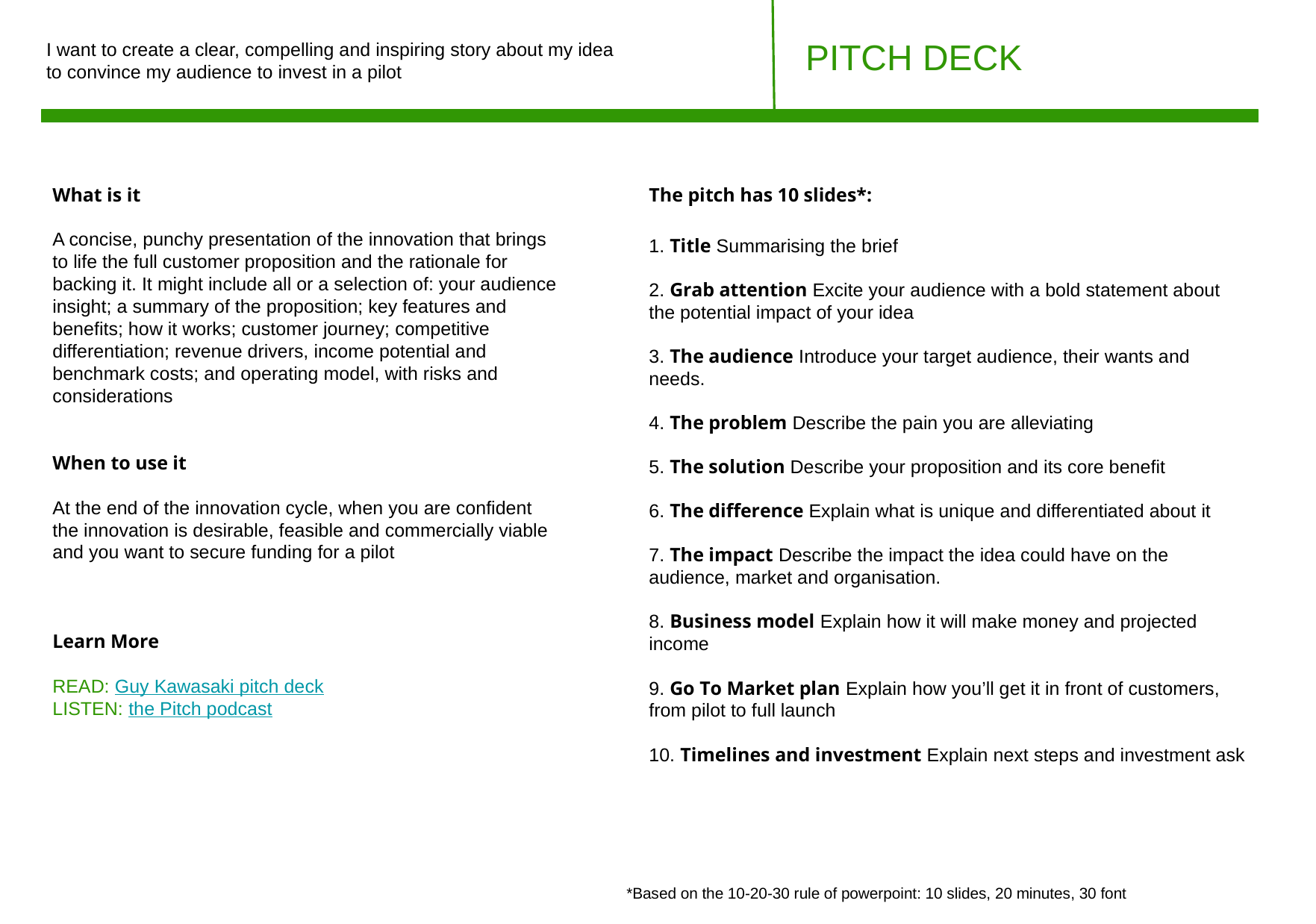

PITCH DECK
# I want to create a clear, compelling and inspiring story about my idea
to convince my audience to invest in a pilot

What is it

A concise, punchy presentation of the innovation that brings to life the full customer proposition and the rationale for backing it. It might include all or a selection of: your audience insight; a summary of the proposition; key features and benefits; how it works; customer journey; competitive differentiation; revenue drivers, income potential and benchmark costs; and operating model, with risks and considerations

When to use it

At the end of the innovation cycle, when you are confident the innovation is desirable, feasible and commercially viable and you want to secure funding for a pilot

Learn More
READ: Guy Kawasaki pitch deck
LISTEN: the Pitch podcast

The pitch has 10 slides*:

1. Title Summarising the brief
2. Grab attention Excite your audience with a bold statement about the potential impact of your idea
3. The audience Introduce your target audience, their wants and needs.
4. The problem Describe the pain you are alleviating
5. The solution Describe your proposition and its core benefit
6. The difference Explain what is unique and differentiated about it
7. The impact Describe the impact the idea could have on the audience, market and organisation.
8. Business model Explain how it will make money and projected income
9. Go To Market plan Explain how you’ll get it in front of customers, from pilot to full launch
10. Timelines and investment Explain next steps and investment ask
*Based on the 10-20-30 rule of powerpoint: 10 slides, 20 minutes, 30 font